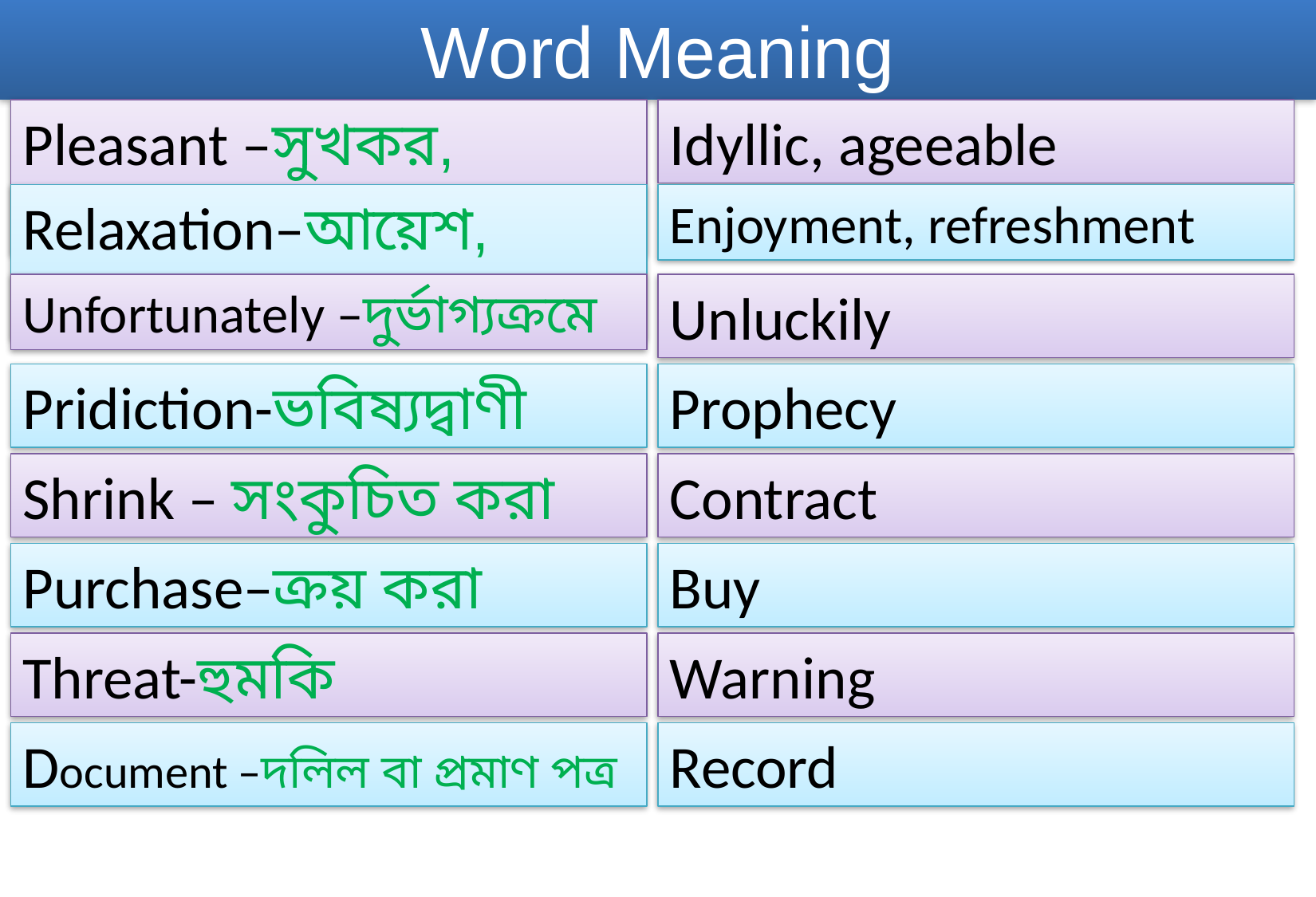

Word Meaning
Pleasant –সুখকর, মনোহর
Idyllic, ageeable
Relaxation–আয়েশ, আরাম
Enjoyment, refreshment
Unfortunately –দুর্ভাগ্যক্রমে
Unluckily
Pridiction-ভবিষ্যদ্বাণী
Prophecy
Shrink – সংকুচিত করা
Contract
Purchase–ক্রয় করা
Buy
Threat-হুমকি
Warning
Document –দলিল বা প্রমাণ পত্র
Record